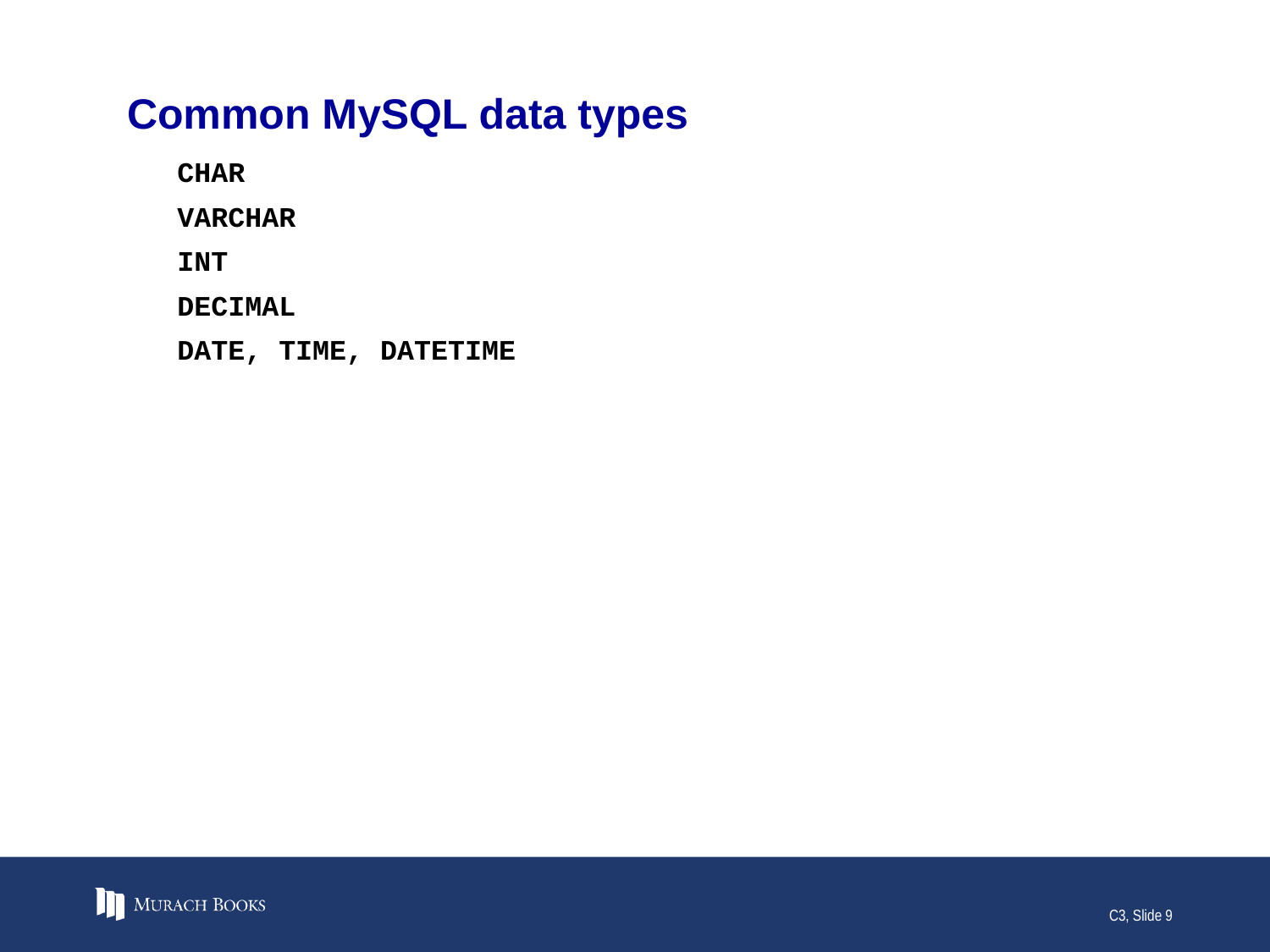

# Common MySQL data types
CHAR
VARCHAR
INT
DECIMAL
DATE, TIME, DATETIME

C3, Slide 9